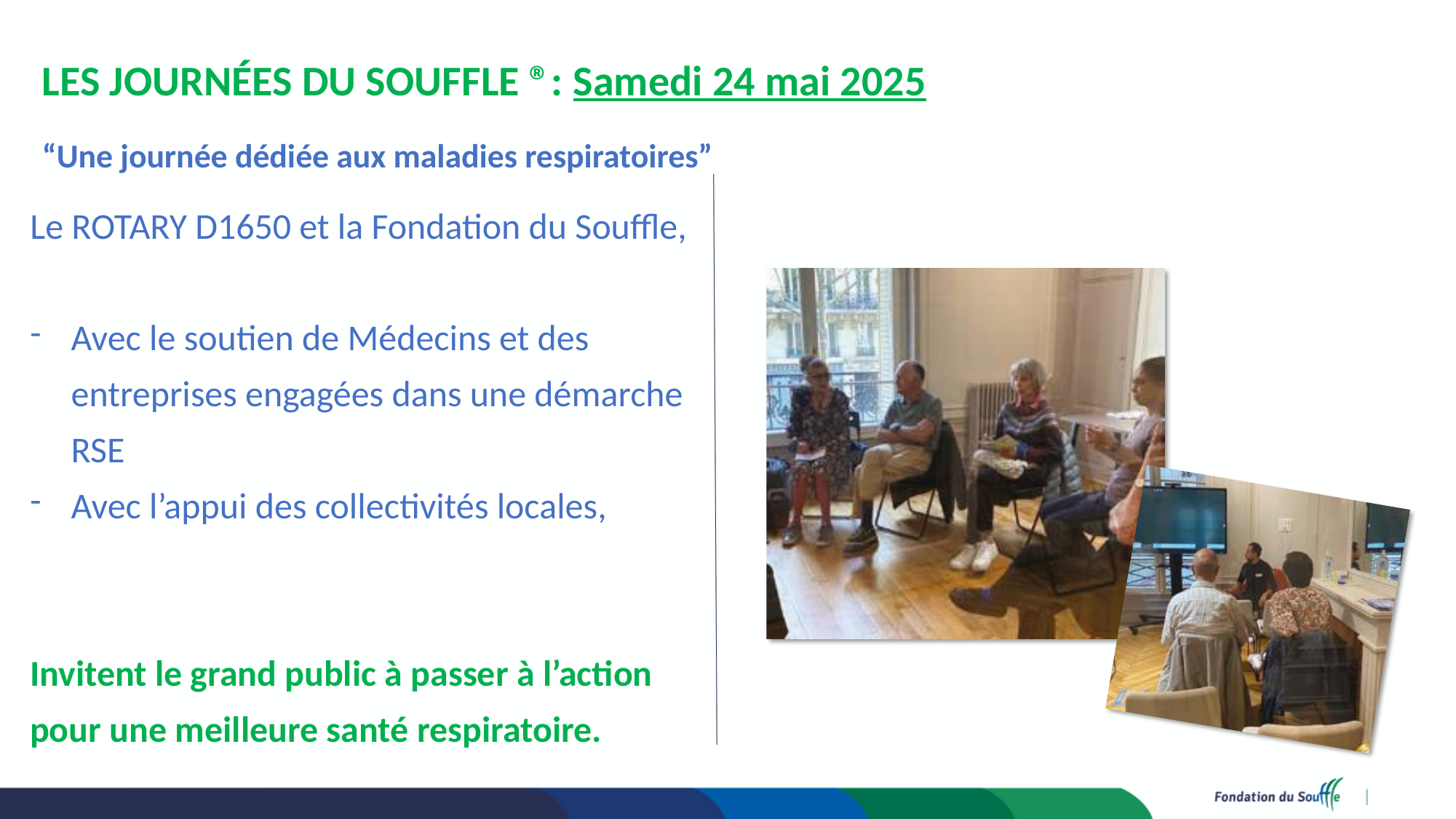

LES JOURNÉES DU SOUFFLE ®: Samedi 24 mai 2025
“Une journée dédiée aux maladies respiratoires”

Le ROTARY D1650 et la Fondation du Souffle,

Avec le soutien de Médecins et des entreprises engagées dans une démarche RSE
Avec l’appui des collectivités locales,

Invitent le grand public à passer à l’action pour une meilleure santé respiratoire.